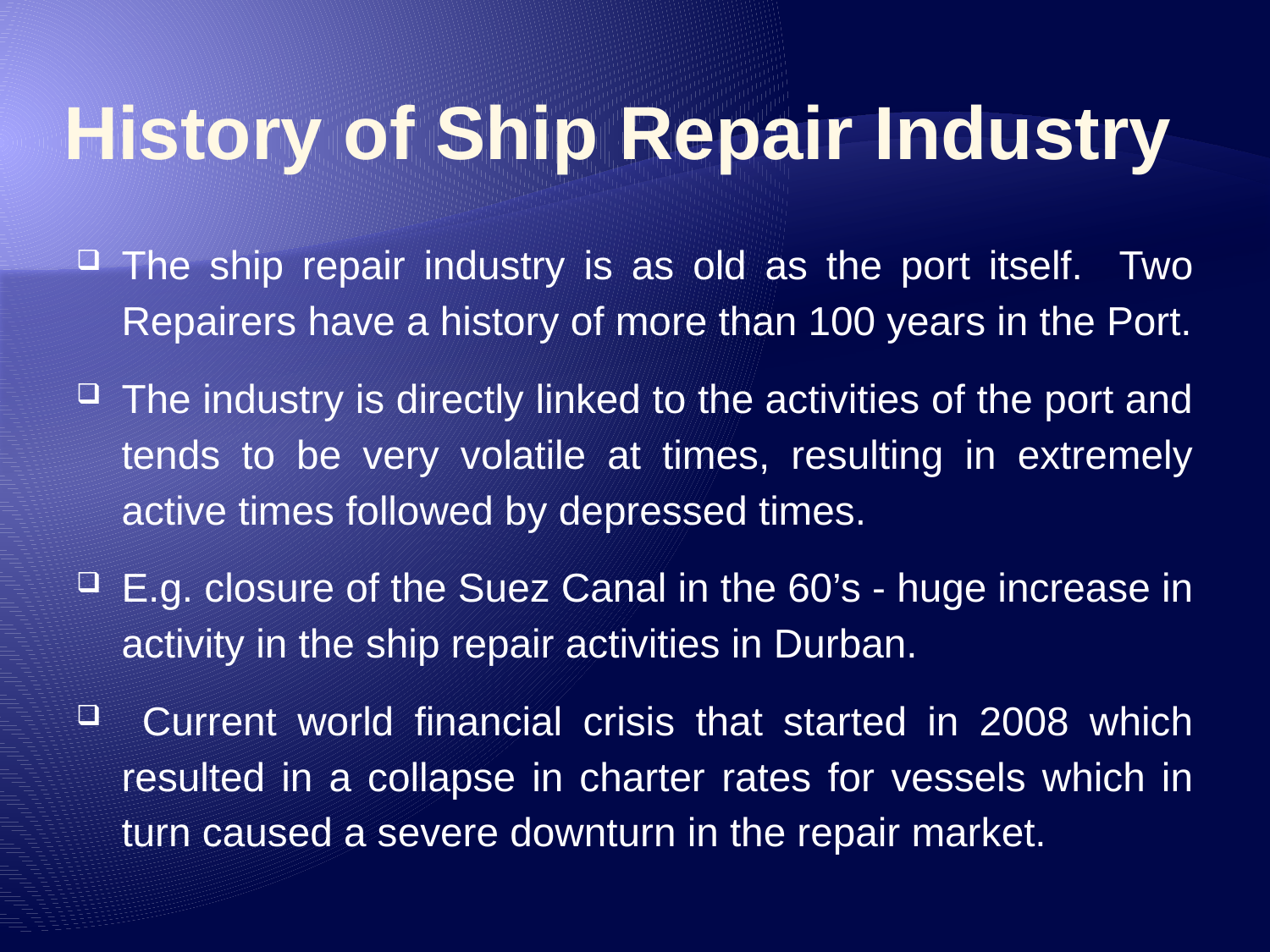

# History of Ship Repair Industry
The ship repair industry is as old as the port itself.  Two Repairers have a history of more than 100 years in the Port.
The industry is directly linked to the activities of the port and tends to be very volatile at times, resulting in extremely active times followed by depressed times.
E.g. closure of the Suez Canal in the 60’s - huge increase in activity in the ship repair activities in Durban.
 Current world financial crisis that started in 2008 which resulted in a collapse in charter rates for vessels which in turn caused a severe downturn in the repair market.